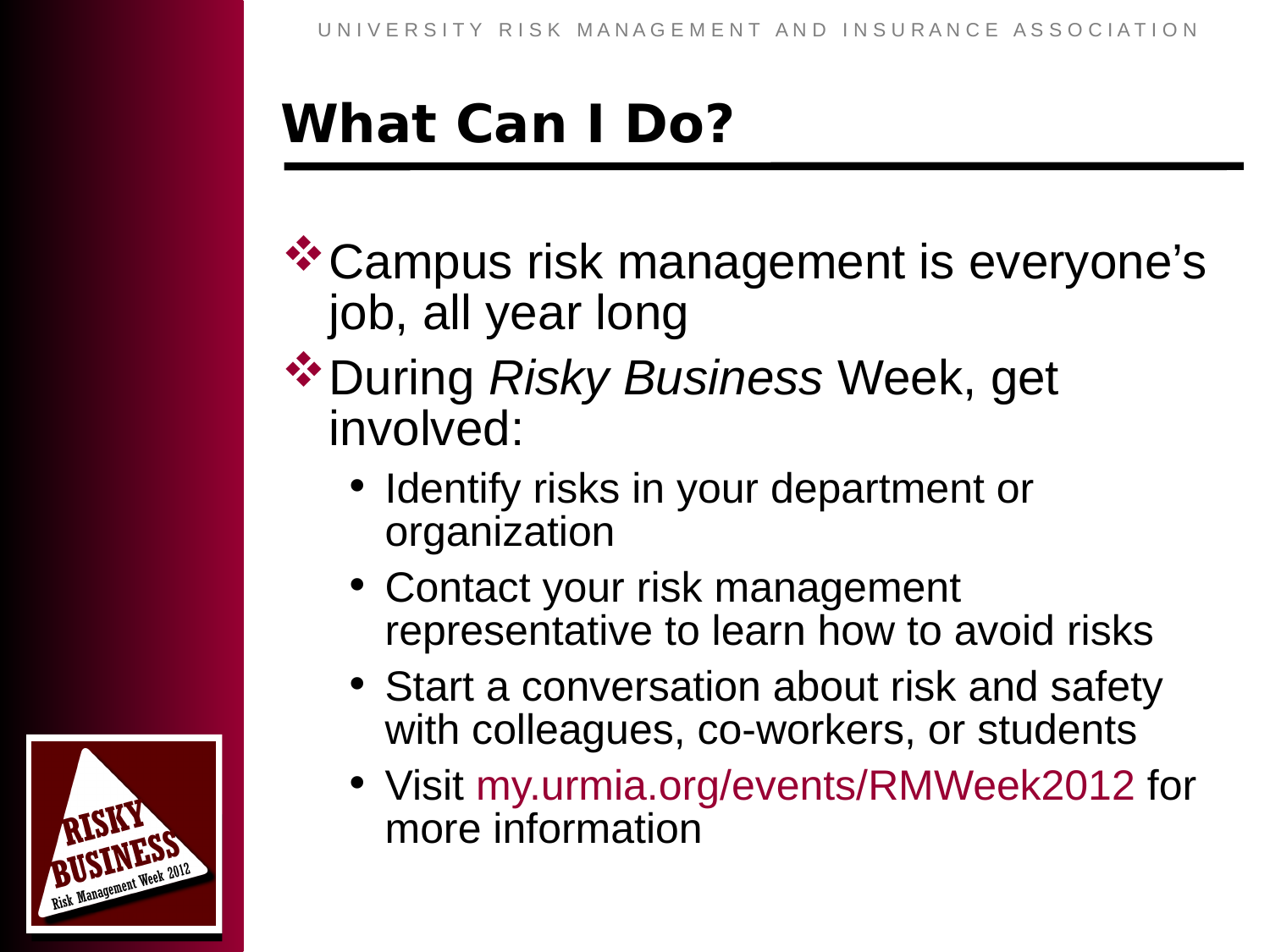

# What Can I Do?
Campus risk management is everyone’s job, all year long
During Risky Business Week, get involved:
Identify risks in your department or organization
Contact your risk management representative to learn how to avoid risks
Start a conversation about risk and safety with colleagues, co-workers, or students
Visit my.urmia.org/events/RMWeek2012 for more information